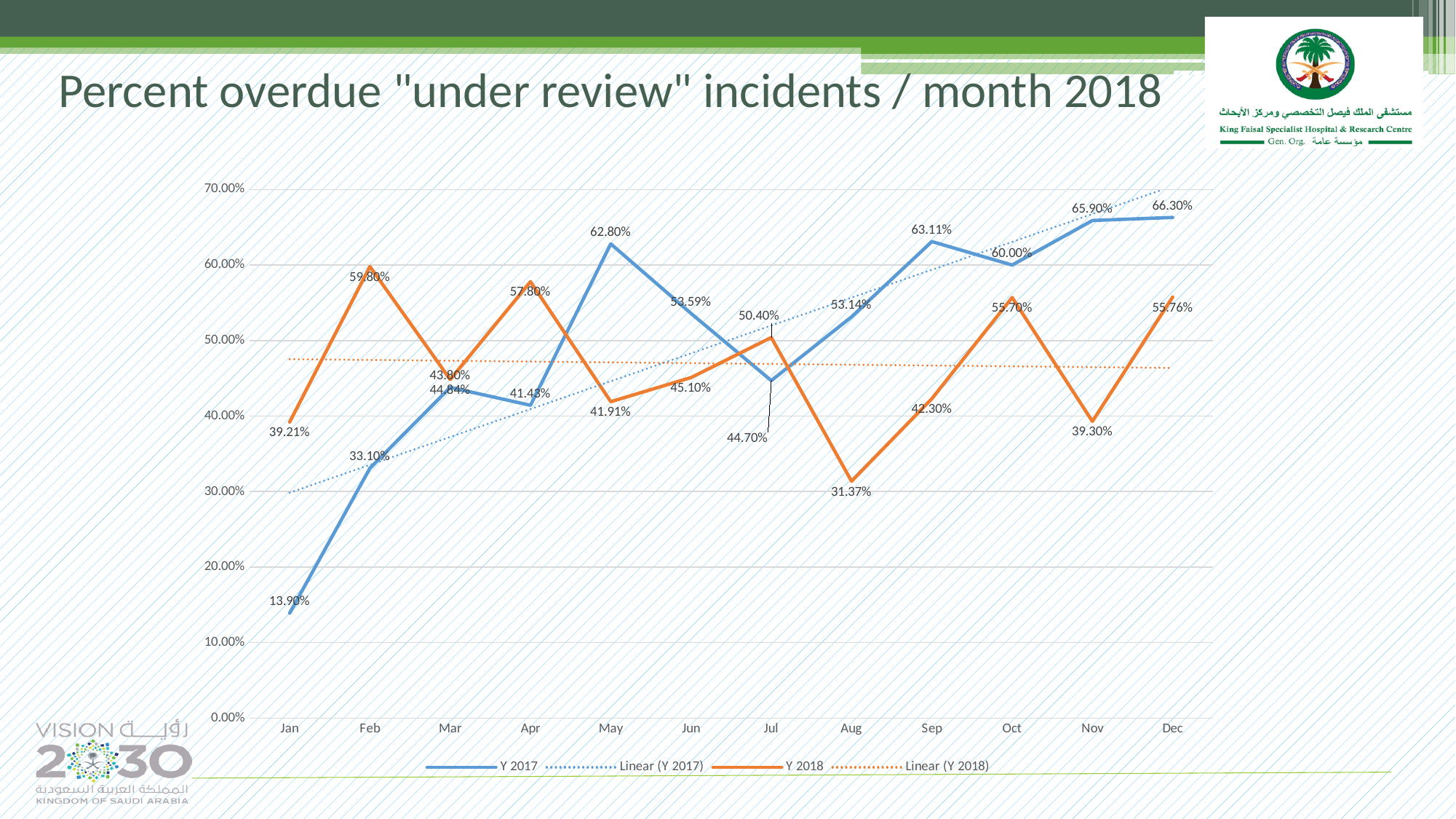

Percent overdue "under review" incidents / month 2018

### Chart

| Category | Y 2017 | Y 2018 |
|---|---|---|
| Jan | 0.139 | 0.3921 |
| Feb | 0.331 | 0.598 |
| Mar | 0.438 | 0.4484 |
| Apr | 0.4143 | 0.578 |
| May | 0.628 | 0.4191 |
| Jun | 0.5359 | 0.451 |
| Jul | 0.447 | 0.504 |
| Aug | 0.5314 | 0.3137 |
| Sep | 0.6311 | 0.423 |
| Oct | 0.6 | 0.557 |
| Nov | 0.659 | 0.393 |
| Dec | 0.663 | 0.5576 |